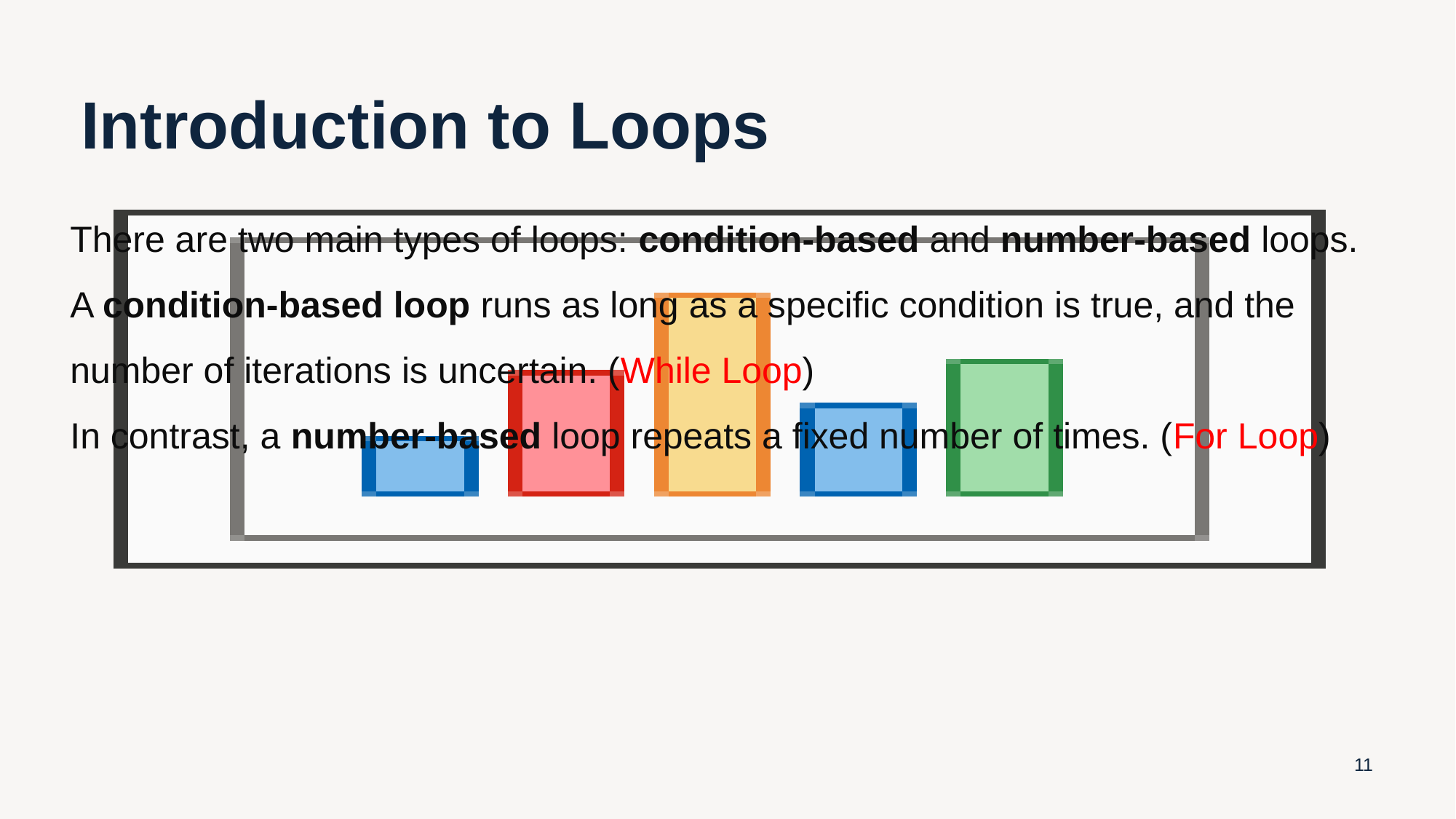

# Introduction to Loops
There are two main types of loops: condition-based and number-based loops.
A condition-based loop runs as long as a specific condition is true, and the number of iterations is uncertain. (While Loop)
In contrast, a number-based loop repeats a fixed number of times. (For Loop)
11